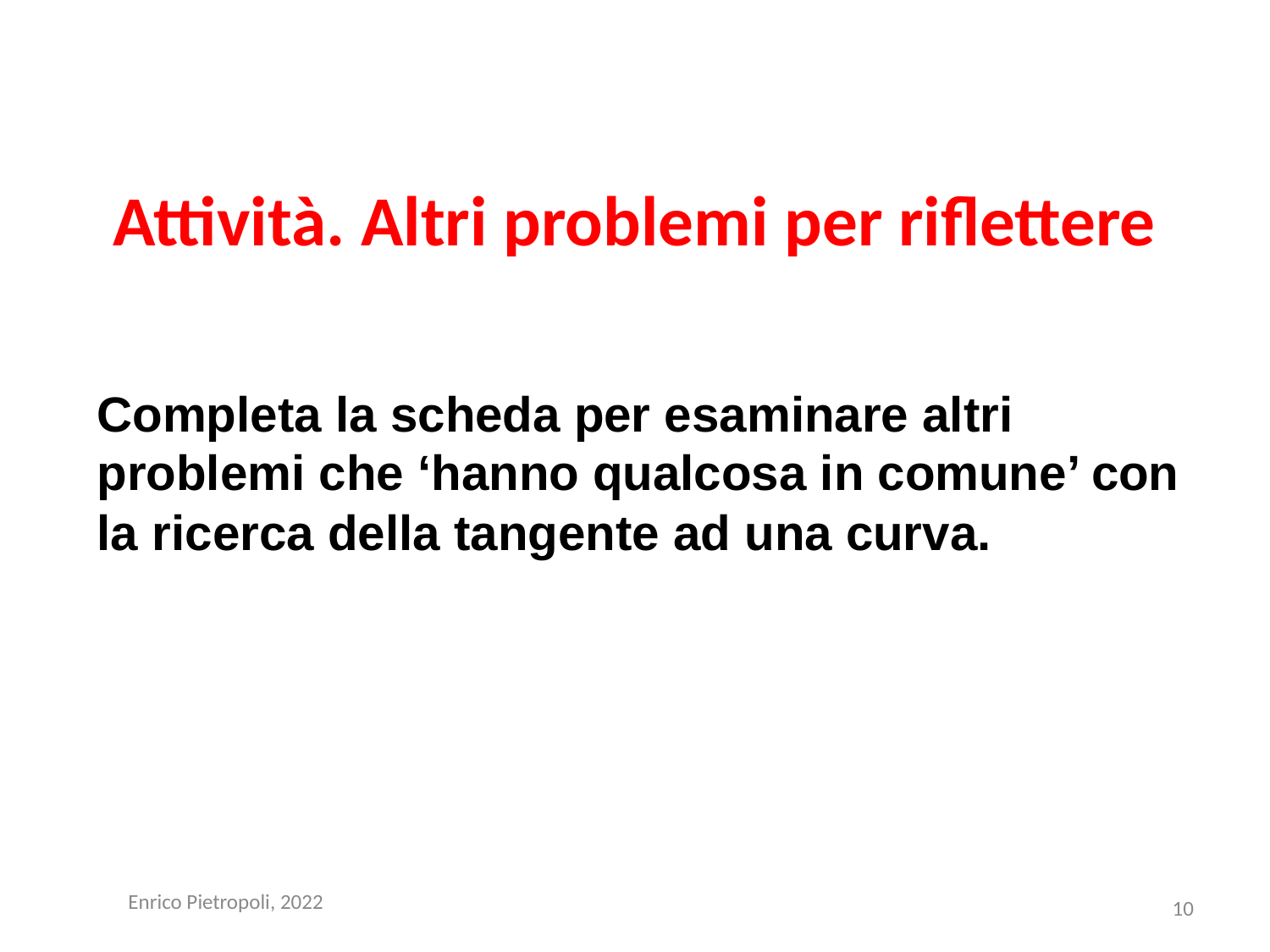

# Attività. Altri problemi per riflettere
Completa la scheda per esaminare altri problemi che ‘hanno qualcosa in comune’ con la ricerca della tangente ad una curva.
Enrico Pietropoli, 2022
10